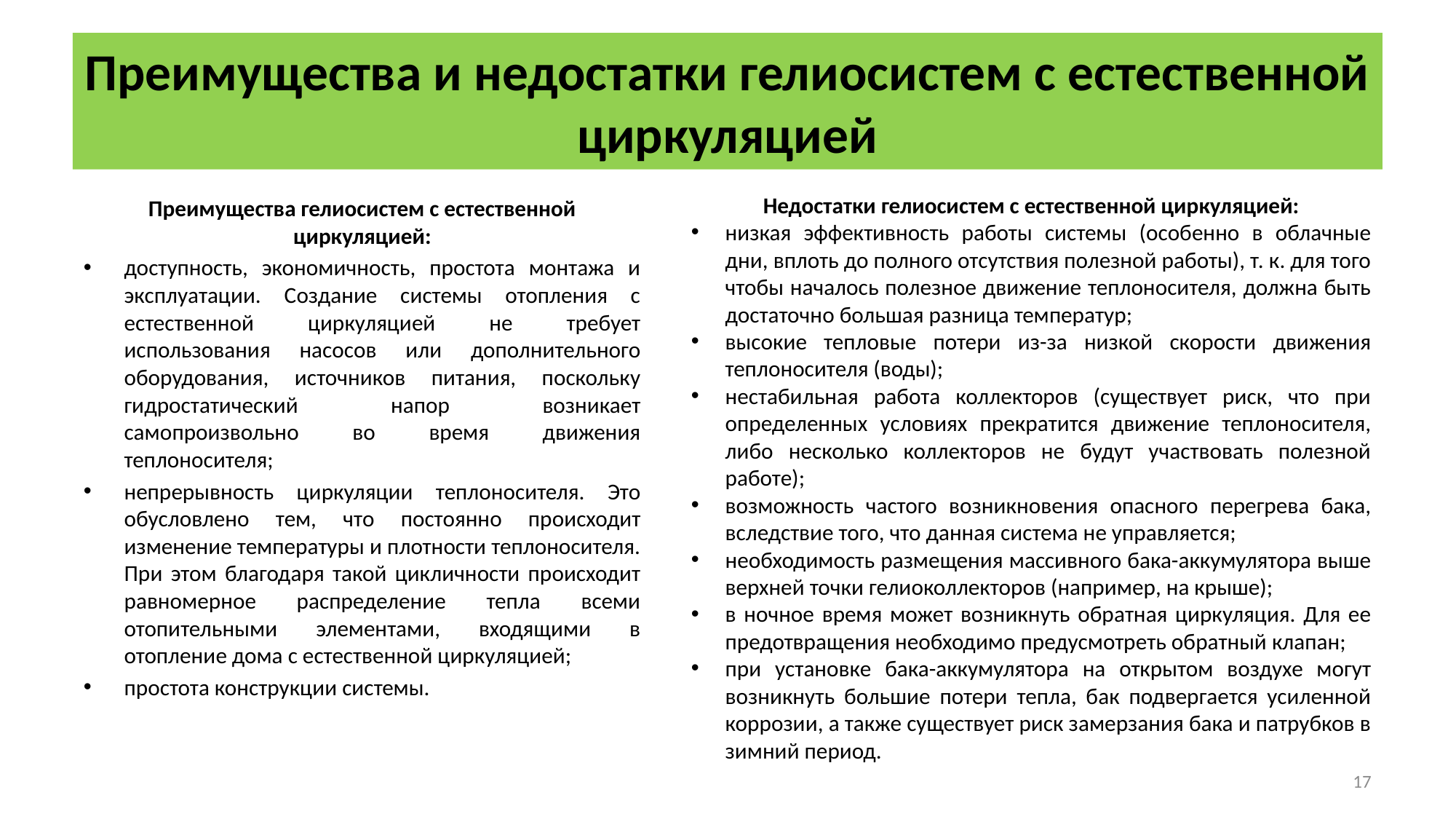

# Преимущества и недостатки гелиосистем с естественной циркуляцией
Недостатки гелиосистем с естественной циркуляцией:
низкая эффективность работы системы (особенно в облачные дни, вплоть до полного отсутствия полезной работы), т. к. для того чтобы началось полезное движение теплоносителя, должна быть достаточно большая разница температур;
высокие тепловые потери из-за низкой скорости движения теплоносителя (воды);
нестабильная работа коллекторов (существует риск, что при определенных условиях прекратится движение теплоносителя, либо несколько коллекторов не будут участвовать полезной работе);
возможность частого возникновения опасного перегрева бака, вследствие того, что данная система не управляется;
необходимость размещения массивного бака-аккумулятора выше верхней точки гелиоколлекторов (например, на крыше);
в ночное время может возникнуть обратная циркуляция. Для ее предотвращения необходимо предусмотреть обратный клапан;
при установке бака-аккумулятора на открытом воздухе могут возникнуть большие потери тепла, бак подвергается усиленной коррозии, а также существует риск замерзания бака и патрубков в зимний период.
Преимущества гелиосистем с естественной циркуляцией:
доступность, экономичность, простота монтажа и эксплуатации. Создание системы отопления с естественной циркуляцией не требует использования насосов или дополнительного оборудования, источников питания, поскольку гидростатический напор возникает самопроизвольно во время движения теплоносителя;
непрерывность циркуляции теплоносителя. Это обусловлено тем, что постоянно происходит изменение температуры и плотности теплоносителя. При этом благодаря такой цикличности происходит равномерное распределение тепла всеми отопительными элементами, входящими в отопление дома с естественной циркуляцией;
простота конструкции системы.
17